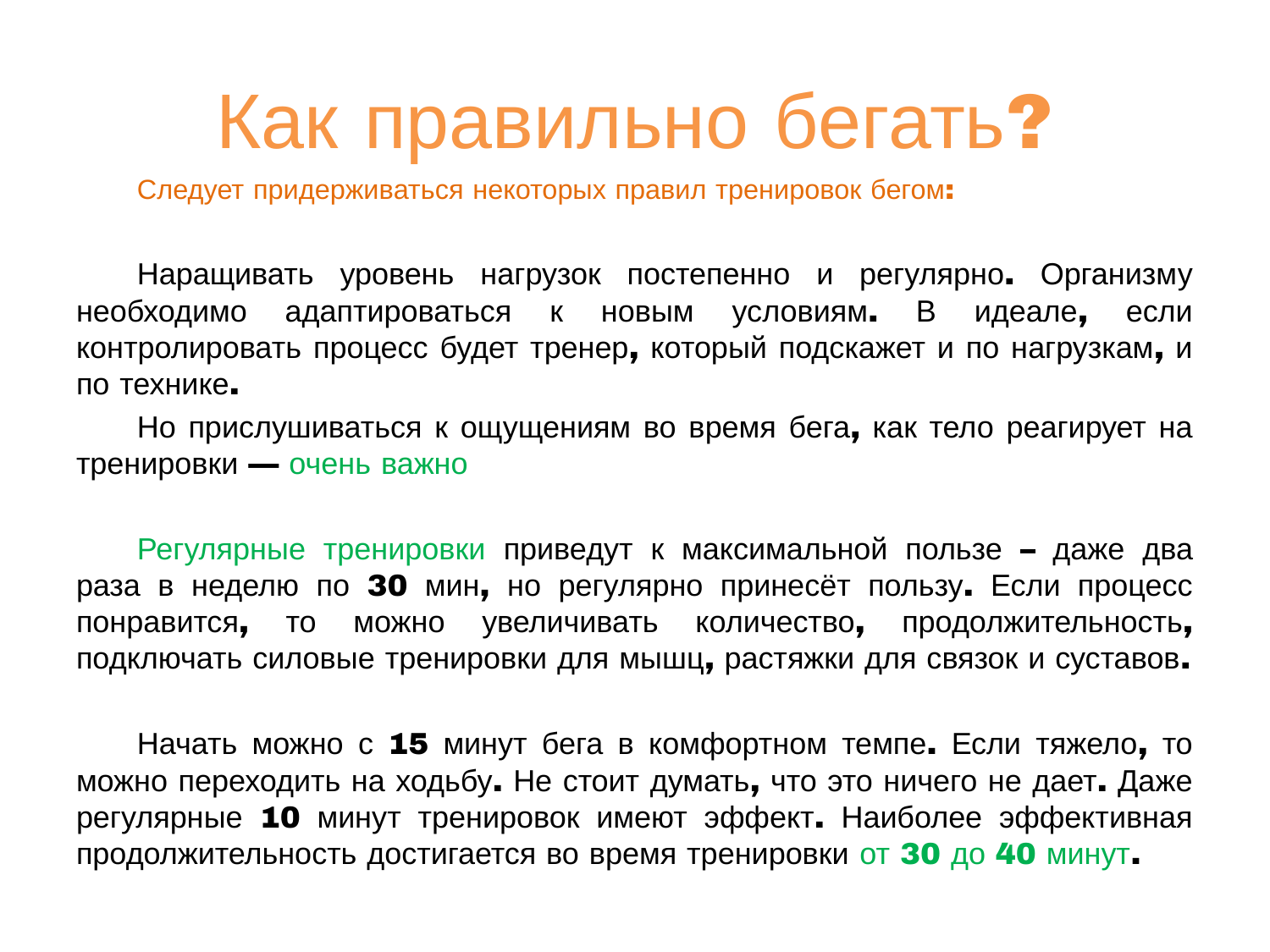

# Как правильно бегать?
Следует придерживаться некоторых правил тренировок бегом:

Наращивать уровень нагрузок постепенно и регулярно. Организму необходимо адаптироваться к новым условиям. В идеале, если контролировать процесс будет тренер, который подскажет и по нагрузкам, и по технике.
Но прислушиваться к ощущениям во время бега, как тело реагирует на тренировки — очень важно

Регулярные тренировки приведут к максимальной пользе – даже два раза в неделю по 30 мин, но регулярно принесёт пользу. Если процесс понравится, то можно увеличивать количество, продолжительность, подключать силовые тренировки для мышц, растяжки для связок и суставов.

Начать можно с 15 минут бега в комфортном темпе. Если тяжело, то можно переходить на ходьбу. Не стоит думать, что это ничего не дает. Даже регулярные 10 минут тренировок имеют эффект. Наиболее эффективная продолжительность достигается во время тренировки от 30 до 40 минут.